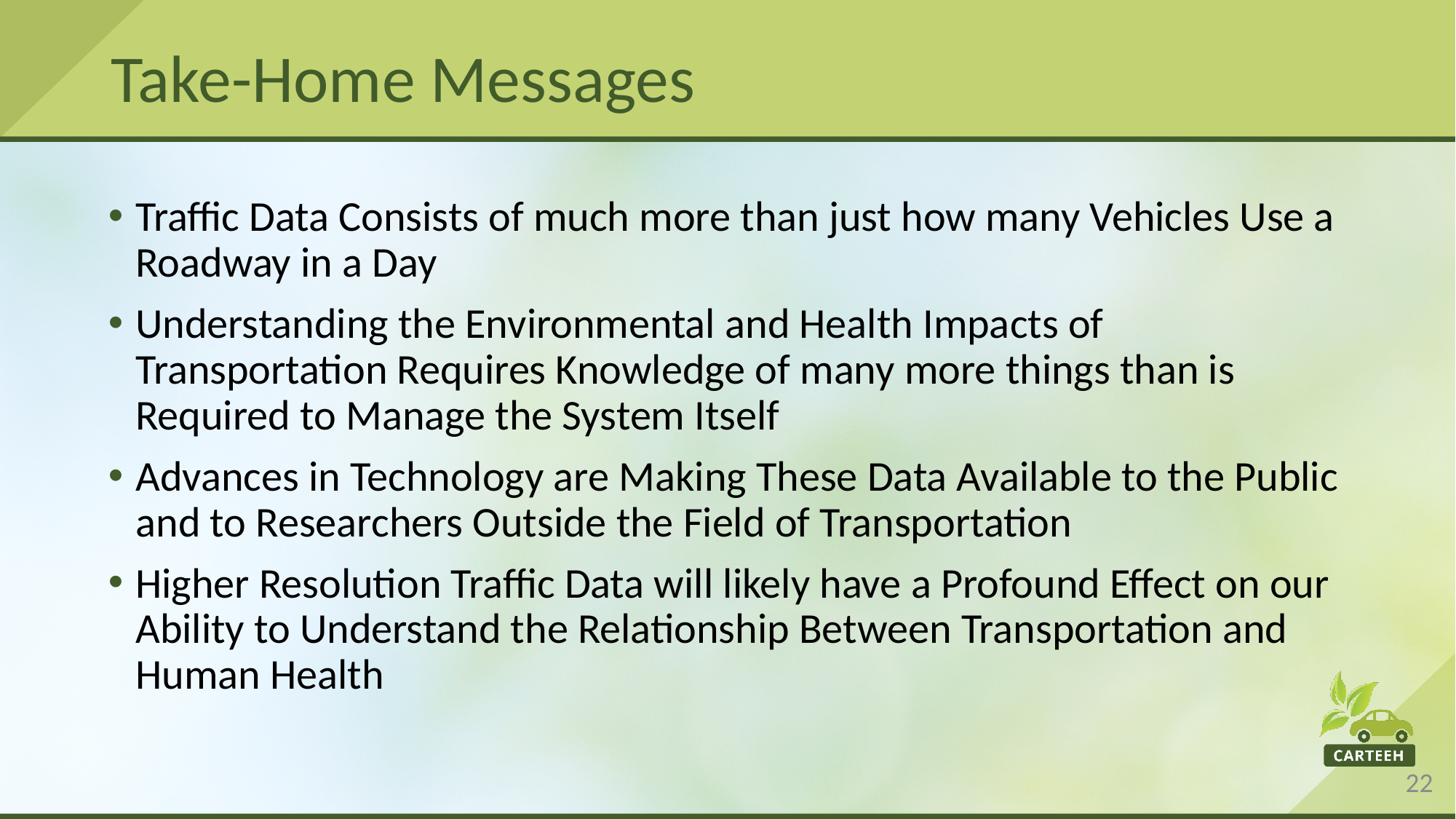

# Take-Home Messages
Traffic Data Consists of much more than just how many Vehicles Use a Roadway in a Day
Understanding the Environmental and Health Impacts of Transportation Requires Knowledge of many more things than is Required to Manage the System Itself
Advances in Technology are Making These Data Available to the Public and to Researchers Outside the Field of Transportation
Higher Resolution Traffic Data will likely have a Profound Effect on our Ability to Understand the Relationship Between Transportation and Human Health